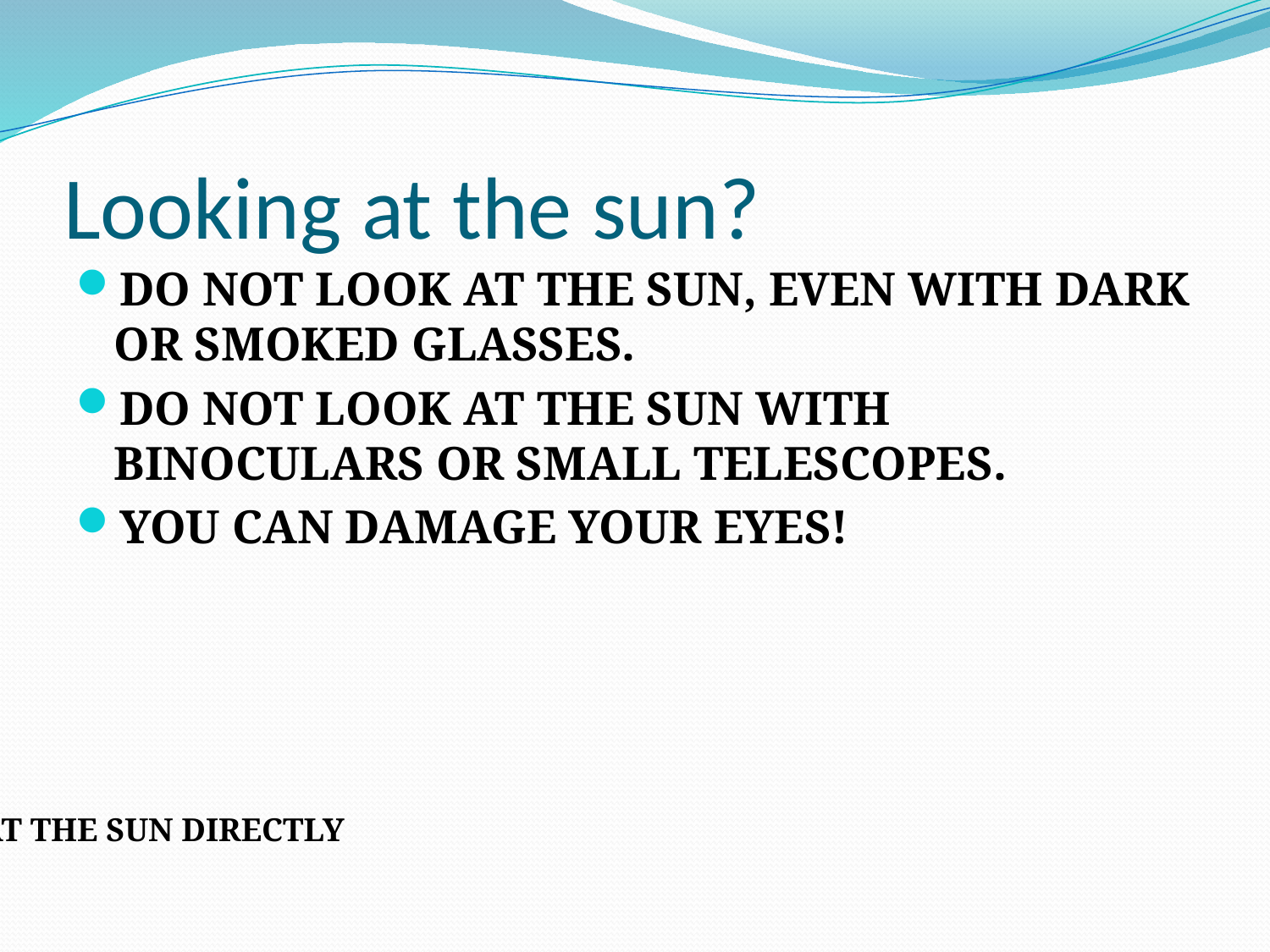

# Looking at the sun?
DO NOT LOOK AT THE SUN, EVEN WITH DARK OR SMOKED GLASSES.
DO NOT LOOK AT THE SUN WITH BINOCULARS OR SMALL TELESCOPES.
YOU CAN DAMAGE YOUR EYES!
NEVER LOOKED AT THE SUN DIRECTLY